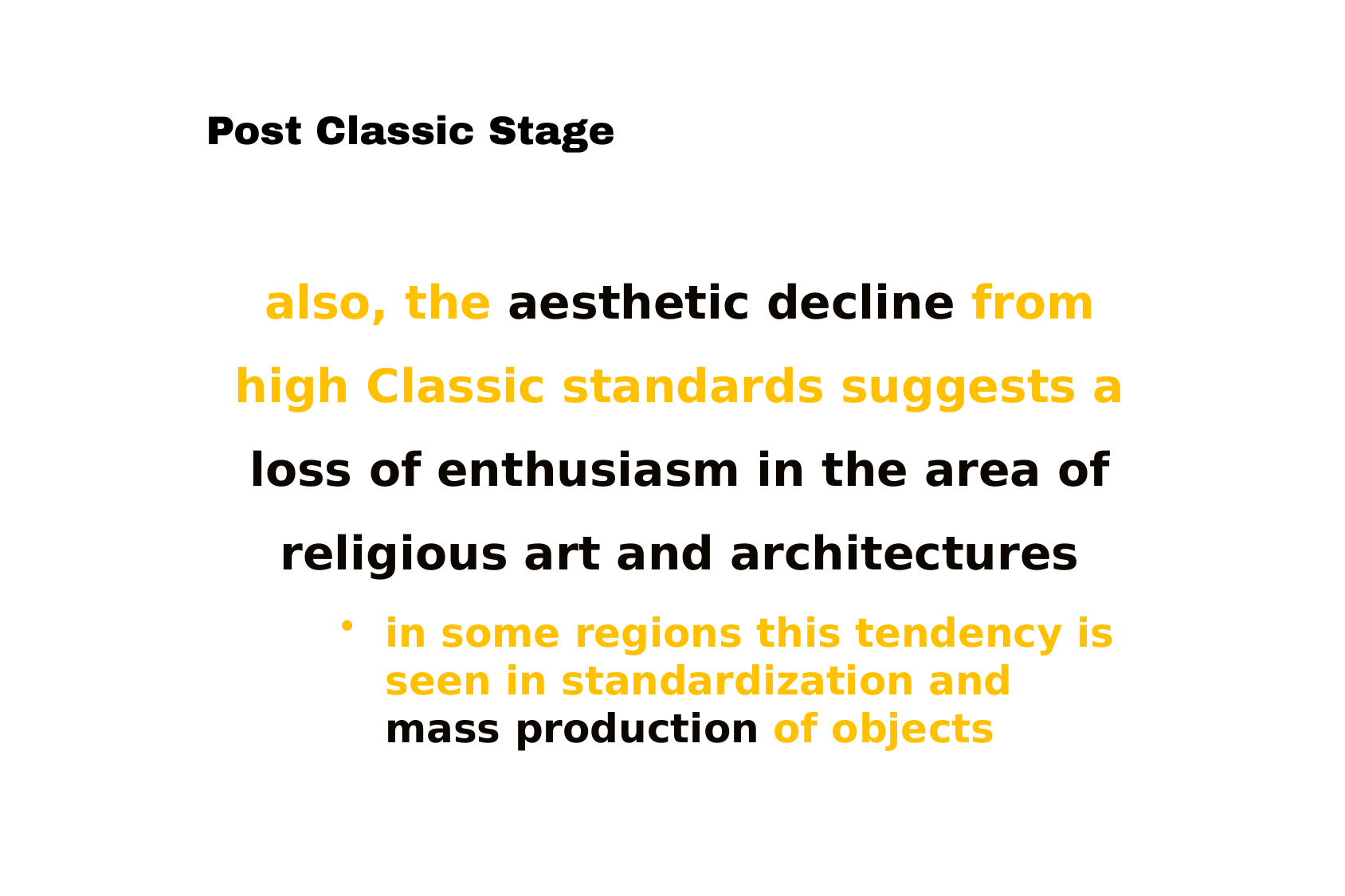

also, the aesthetic decline from high Classic standards suggests a loss of enthusiasm in the area of religious art and architectures

in some regions this tendency is seen in standardization and mass production of objects